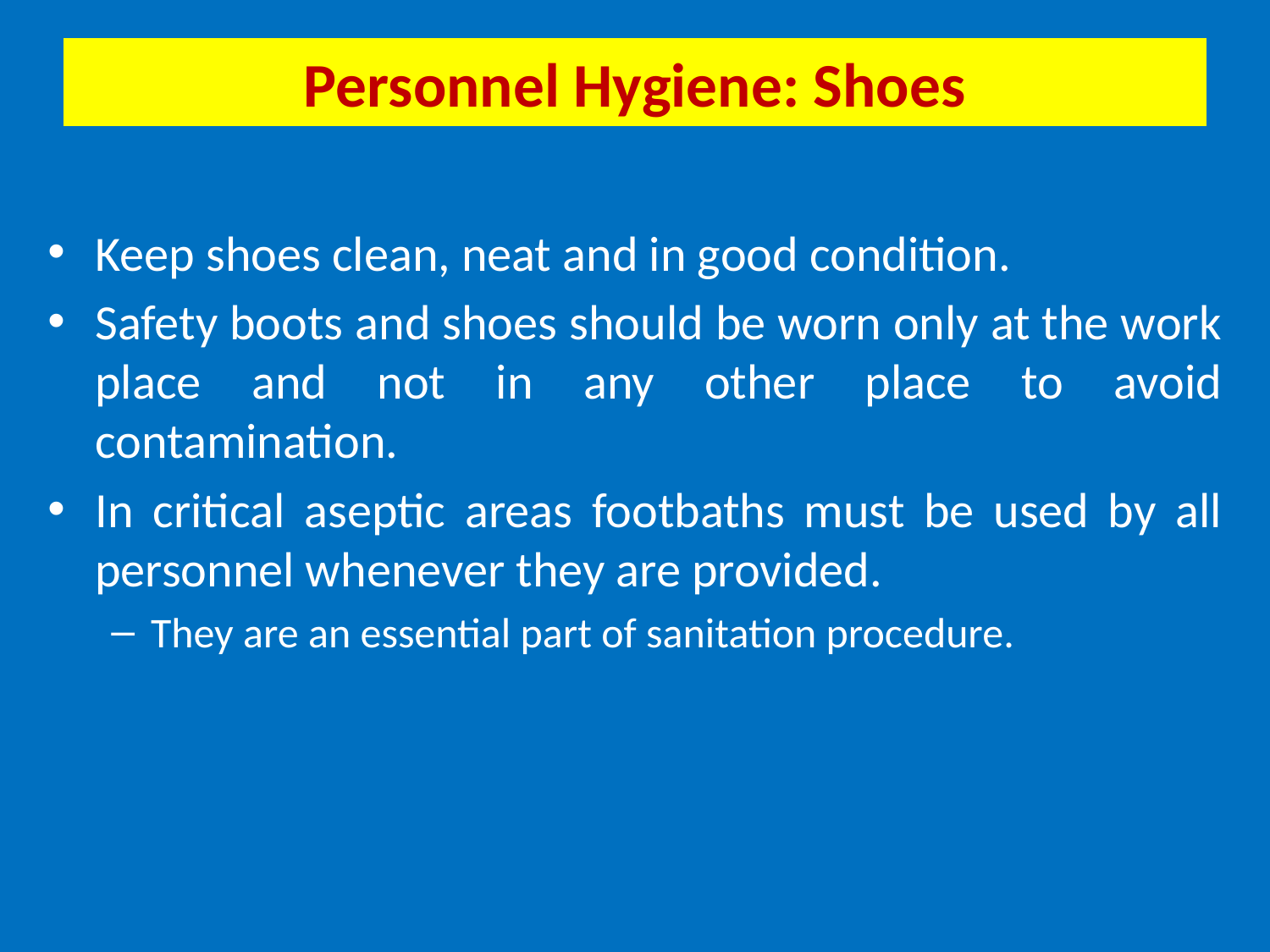

# Personnel Hygiene: Shoes

Keep shoes clean, neat and in good condition.
Safety boots and shoes should be worn only at the work place and not in any other place to avoid contamination.
In critical aseptic areas footbaths must be used by all personnel whenever they are provided.
They are an essential part of sanitation procedure.